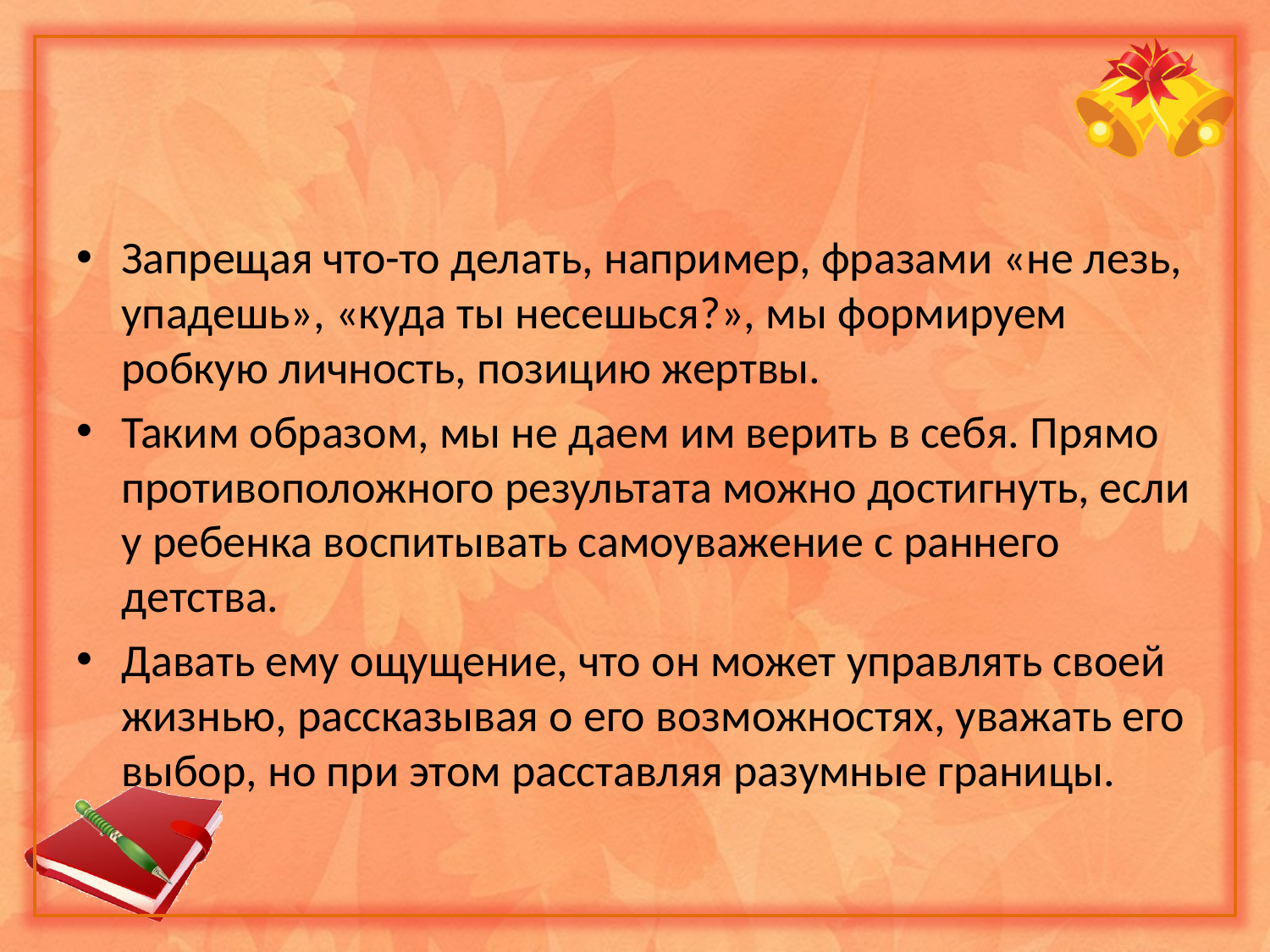

#
Запрещая что-то делать, например, фразами «не лезь, упадешь», «куда ты несешься?», мы формируем робкую личность, позицию жертвы.
Таким образом, мы не даем им верить в себя. Прямо противоположного результата можно достигнуть, если у ребенка воспитывать самоуважение с раннего детства.
Давать ему ощущение, что он может управлять своей жизнью, рассказывая о его возможностях, уважать его выбор, но при этом расставляя разумные границы.